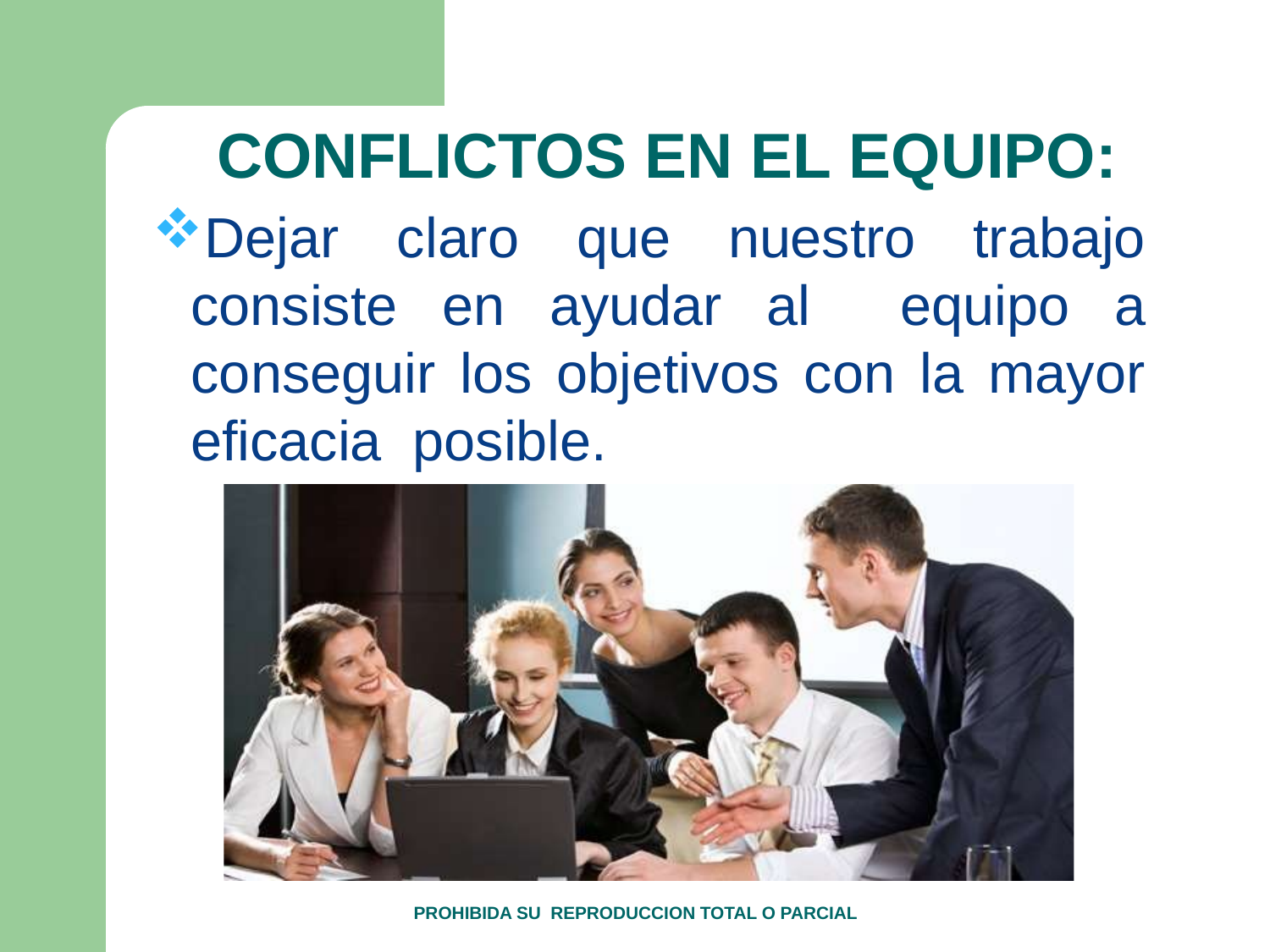

# CONFLICTOS EN EL EQUIPO:
Dejar claro que nuestro trabajo consiste en ayudar al  equipo a conseguir los objetivos con la mayor eficacia  posible.